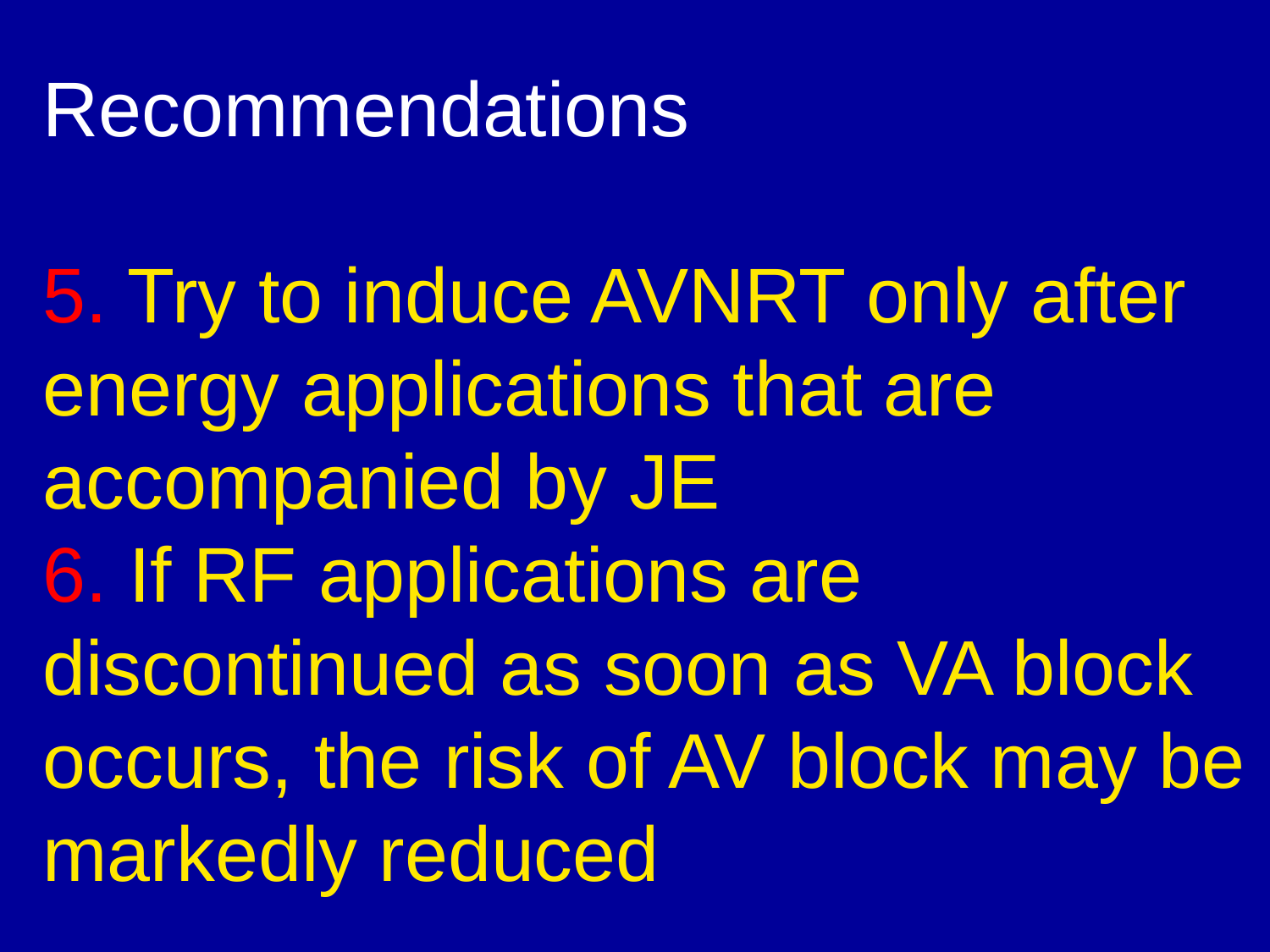

# Recommendations 5. Try to induce AVNRT only after energy applications that are accompanied by JE 6. If RF applications are discontinued as soon as VA block occurs, the risk of AV block may be markedly reduced